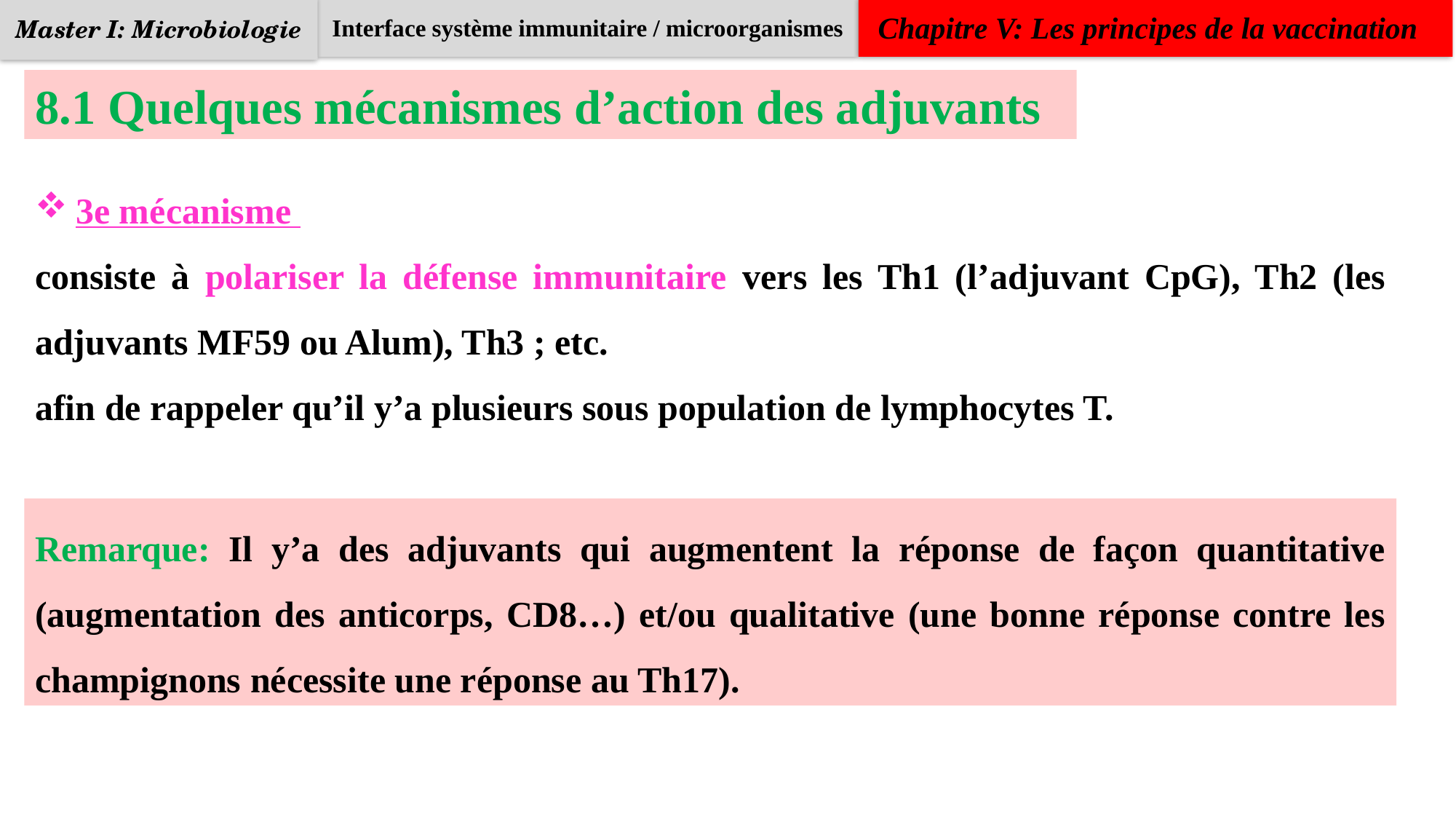

Interface système immunitaire / microorganismes
Chapitre V: Les principes de la vaccination
Master I: Microbiologie
8.1 Quelques mécanismes d’action des adjuvants
3e mécanisme
consiste à polariser la défense immunitaire vers les Th1 (l’adjuvant CpG), Th2 (les adjuvants MF59 ou Alum), Th3 ; etc.
afin de rappeler qu’il y’a plusieurs sous population de lymphocytes T.
Remarque: Il y’a des adjuvants qui augmentent la réponse de façon quantitative (augmentation des anticorps, CD8…) et/ou qualitative (une bonne réponse contre les champignons nécessite une réponse au Th17).